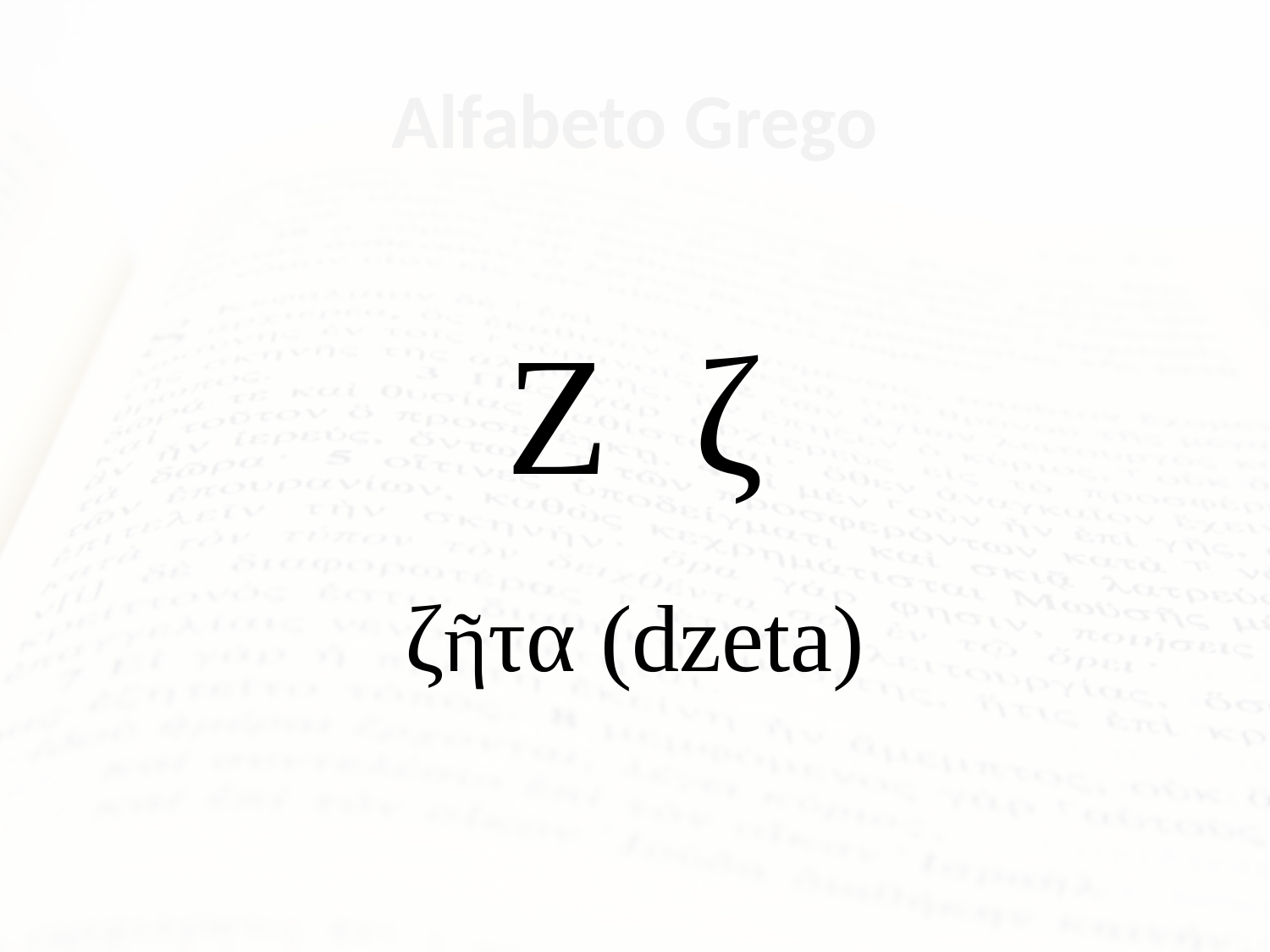

# Alfabeto Grego

Ζ  ζ

ζῆτα (dzeta)